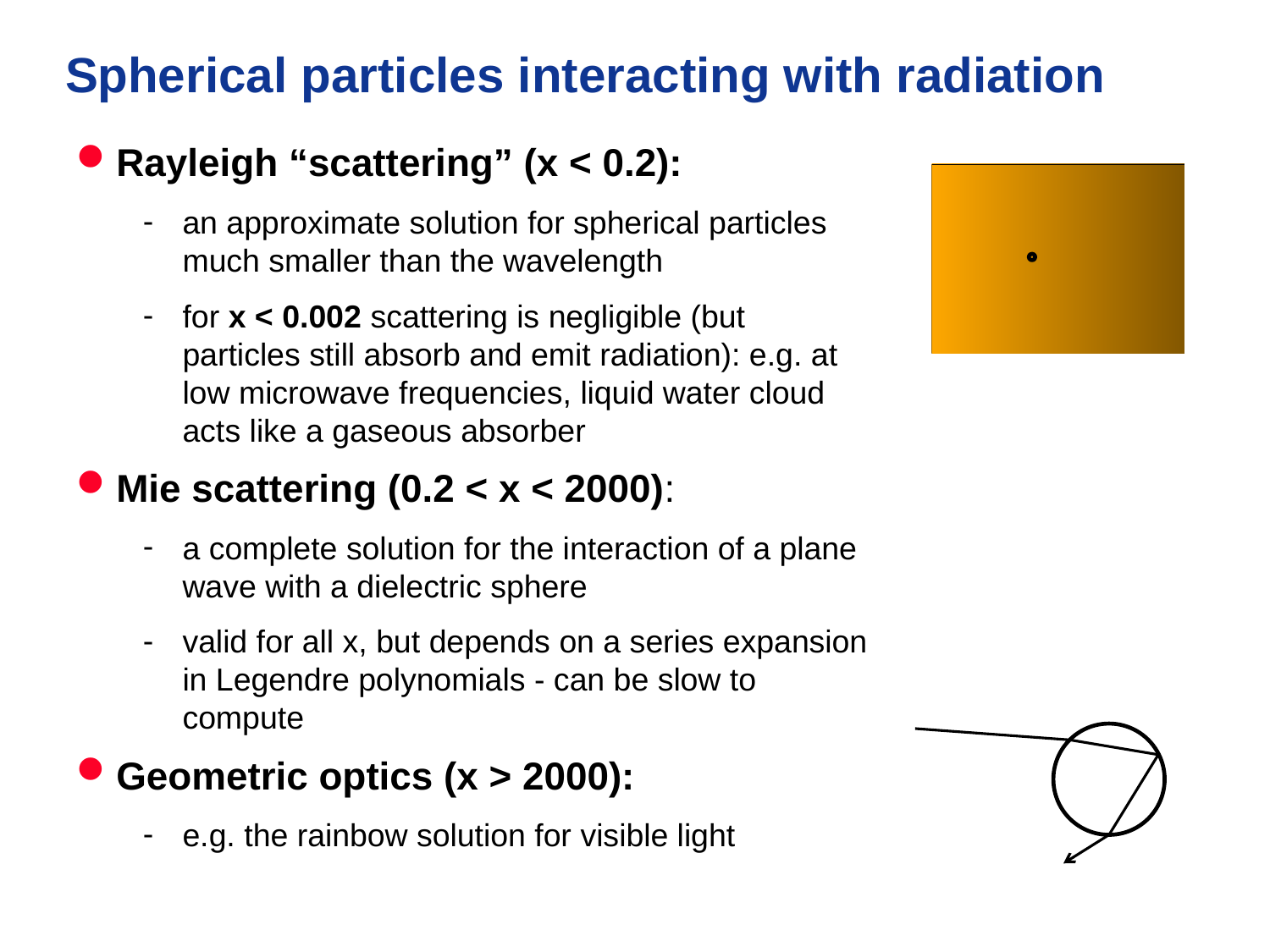

# Spherical particles interacting with radiation
Rayleigh “scattering” (x < 0.2):
an approximate solution for spherical particles much smaller than the wavelength
for x < 0.002 scattering is negligible (but particles still absorb and emit radiation): e.g. at low microwave frequencies, liquid water cloud acts like a gaseous absorber
Mie scattering (0.2 < x < 2000):
a complete solution for the interaction of a plane wave with a dielectric sphere
valid for all x, but depends on a series expansion in Legendre polynomials - can be slow to compute
Geometric optics (x > 2000):
e.g. the rainbow solution for visible light

Slide 23
ECMWF/EUMETSAT satellite course 2019: Microwave 2